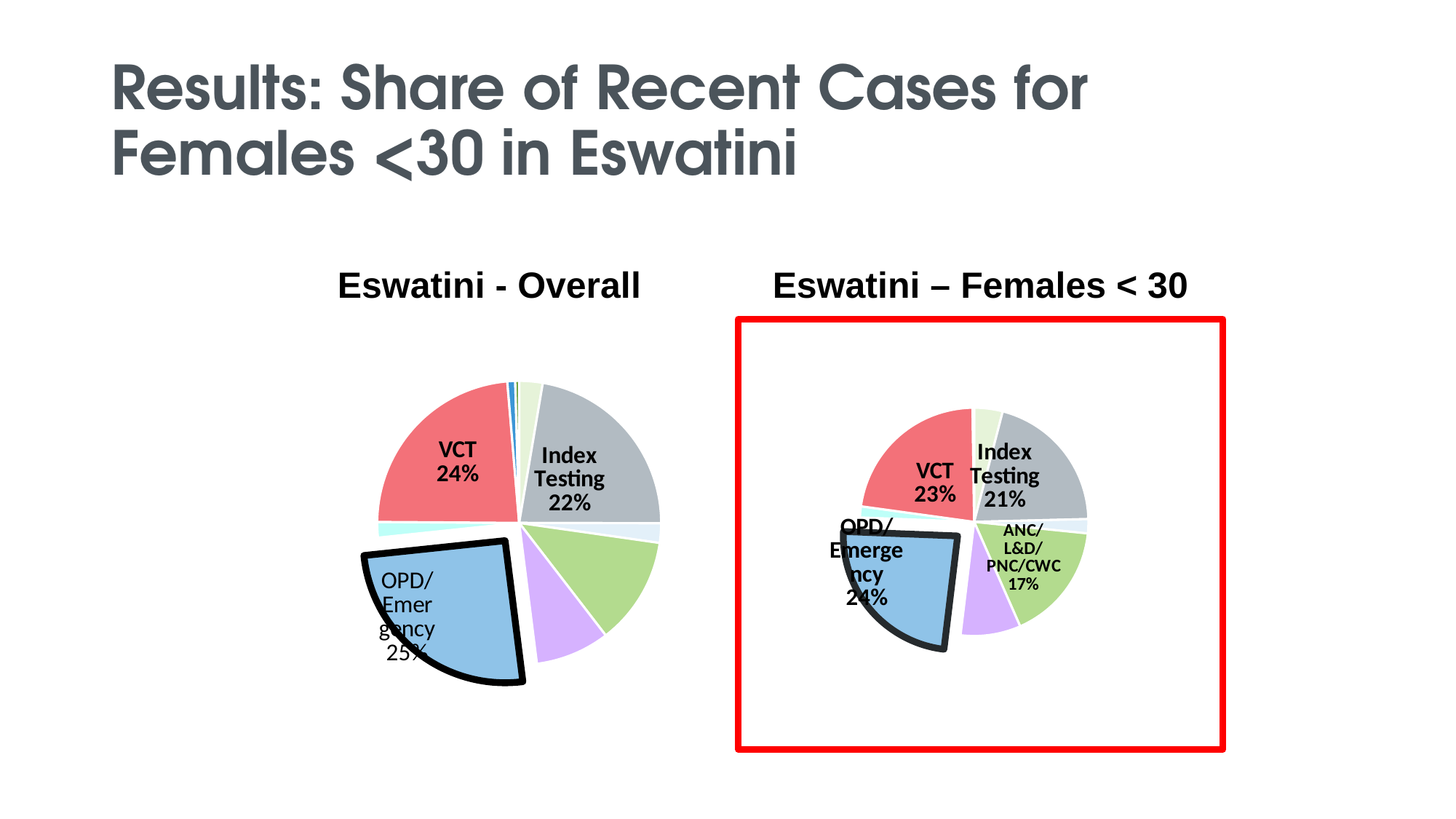

# Results: Share of Recent Cases for Females <30 in Eswatini
Eswatini – Females < 30
Eswatini - Overall

### Chart

| Category |  |
|---|---|
| ART Clinic | 0.0 |
| Family Planning | 18.0 |
| Index Testing | 151.0 |
| Inpatient/TB | 15.0 |
| ANC/L&D/PNC/CWC | 83.0 |
| Mobile/Community Outreach | 57.0 |
| OPD/Emergency | 171.0 |
| STI Clinic | 12.0 |
| VCT | 159.0 |
| VMMC | 6.0 |
| Other/Missing/NR | 3.0 |

### Chart

| Category |  |  |
|---|---|---|
| ART Clinic | 0.0 | None |
| Family Planning | 18.0 | None |
| Index Testing | 92.0 | None |
| Inpatient/TB | 9.0 | None |
| ANC/L&D/PNC/CWC | 75.0 | None |
| Mobile/Community Outreach | 38.0 | None |
| OPD/Emergency | 106.0 | None |
| STI Clinic | 7.0 | None |
| VCT | 101.0 | None |
| VMMC | 0.0 | None |
| Other/Missing/NR | 1.0 | None |